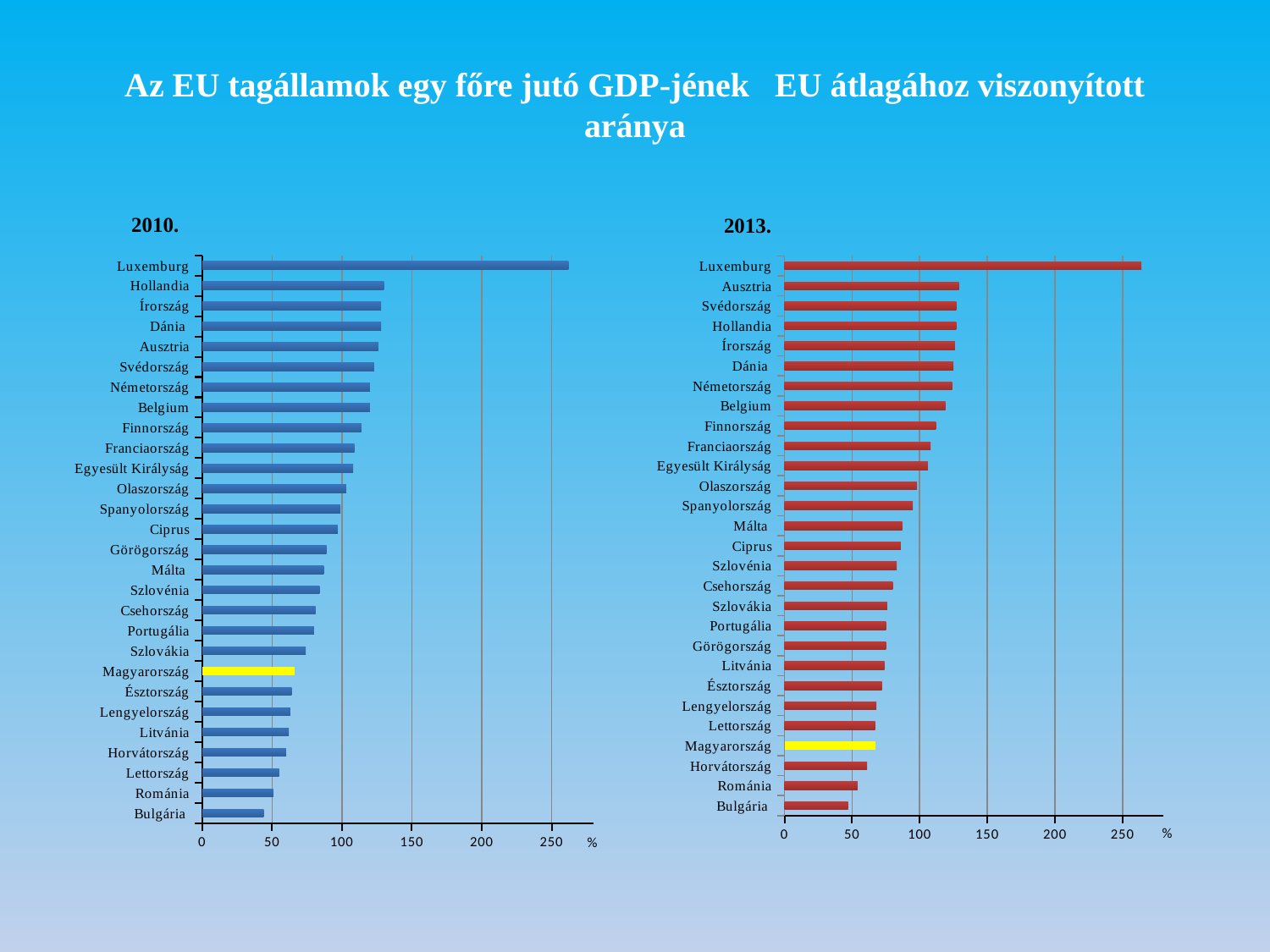

# Az EU tagállamok egy főre jutó GDP-jének   EU átlagához viszonyított aránya

### Chart:  2010.

| Category |  |
|---|---|
| Bulgária  | 44.0 |
| Románia | 51.0 |
| Lettország | 55.0 |
| Horvátország | 60.0 |
| Litvánia | 62.0 |
| Lengyelország | 63.0 |
| Észtország | 64.0 |
| Magyarország | 66.0 |
| Szlovákia | 74.0 |
| Portugália | 80.0 |
| Csehország | 81.0 |
| Szlovénia | 84.0 |
| Málta  | 87.0 |
| Görögország | 89.0 |
| Ciprus | 97.0 |
| Spanyolország | 99.0 |
| Olaszország | 103.0 |
| Egyesült Királyság | 108.0 |
| Franciaország | 109.0 |
| Finnország | 114.0 |
| Belgium | 120.0 |
| Németország | 120.0 |
| Svédország | 123.0 |
| Ausztria | 126.0 |
| Dánia  | 128.0 |
| Írország | 128.0 |
| Hollandia | 130.0 |
| Luxemburg | 262.0 |

### Chart: 2013.

| Category |  |
|---|---|
| Bulgária  | 47.0 |
| Románia | 54.0 |
| Horvátország | 61.0 |
| Magyarország | 67.0 |
| Lettország | 67.0 |
| Lengyelország | 68.0 |
| Észtország | 72.0 |
| Litvánia | 74.0 |
| Görögország | 75.0 |
| Portugália | 75.0 |
| Szlovákia | 76.0 |
| Csehország | 80.0 |
| Szlovénia | 83.0 |
| Ciprus | 86.0 |
| Málta  | 87.0 |
| Spanyolország | 95.0 |
| Olaszország | 98.0 |
| Egyesült Királyság | 106.0 |
| Franciaország | 108.0 |
| Finnország | 112.0 |
| Belgium | 119.0 |
| Németország | 124.0 |
| Dánia  | 125.0 |
| Írország | 126.0 |
| Hollandia | 127.0 |
| Svédország | 127.0 |
| Ausztria | 129.0 |
| Luxemburg | 264.0 |